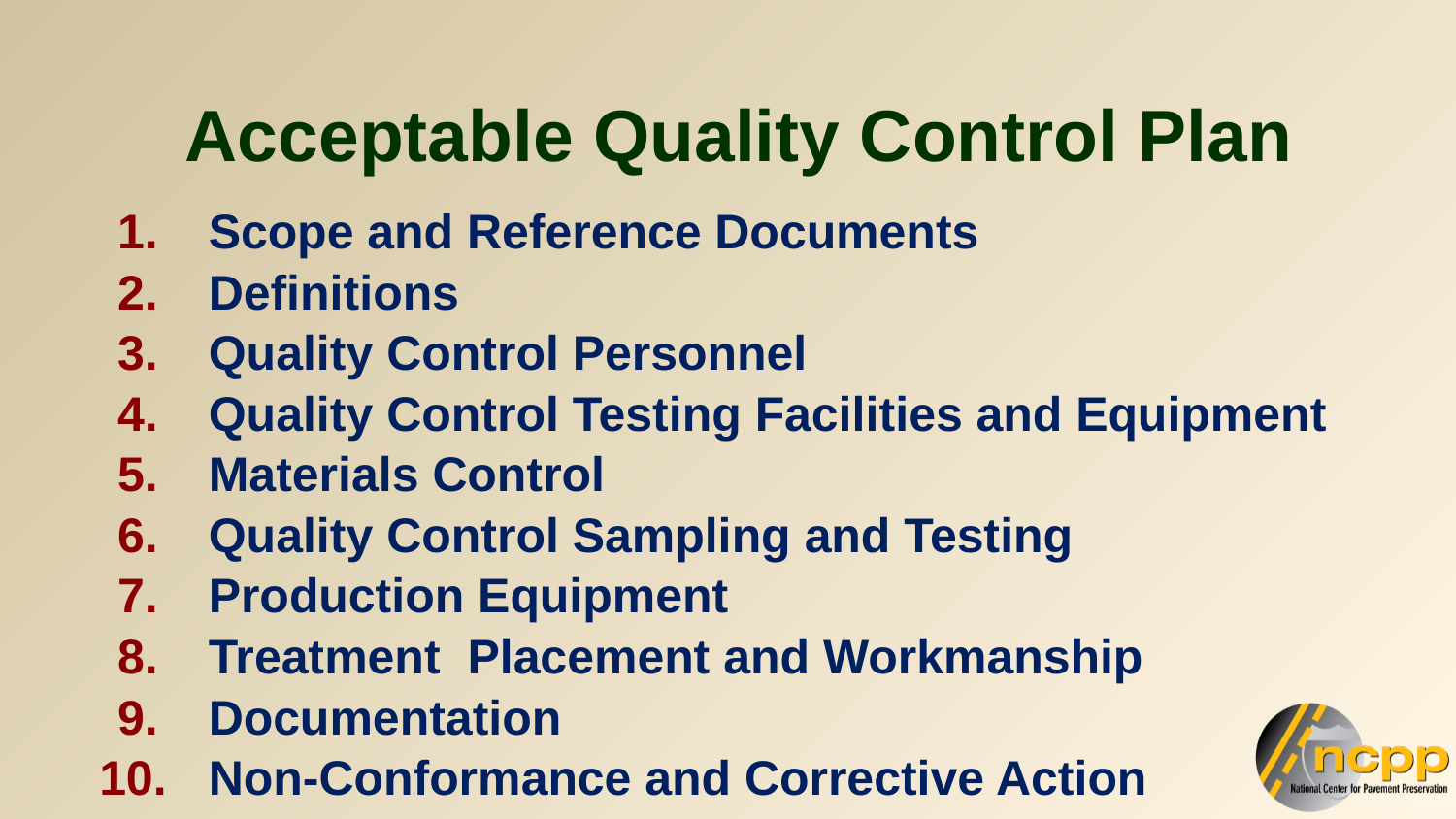

Acceptable Quality Control Plan
Scope and Reference Documents
Definitions
Quality Control Personnel
Quality Control Testing Facilities and Equipment
Materials Control
Quality Control Sampling and Testing
Production Equipment
Treatment  Placement and Workmanship
Documentation
Non-Conformance and Corrective Action